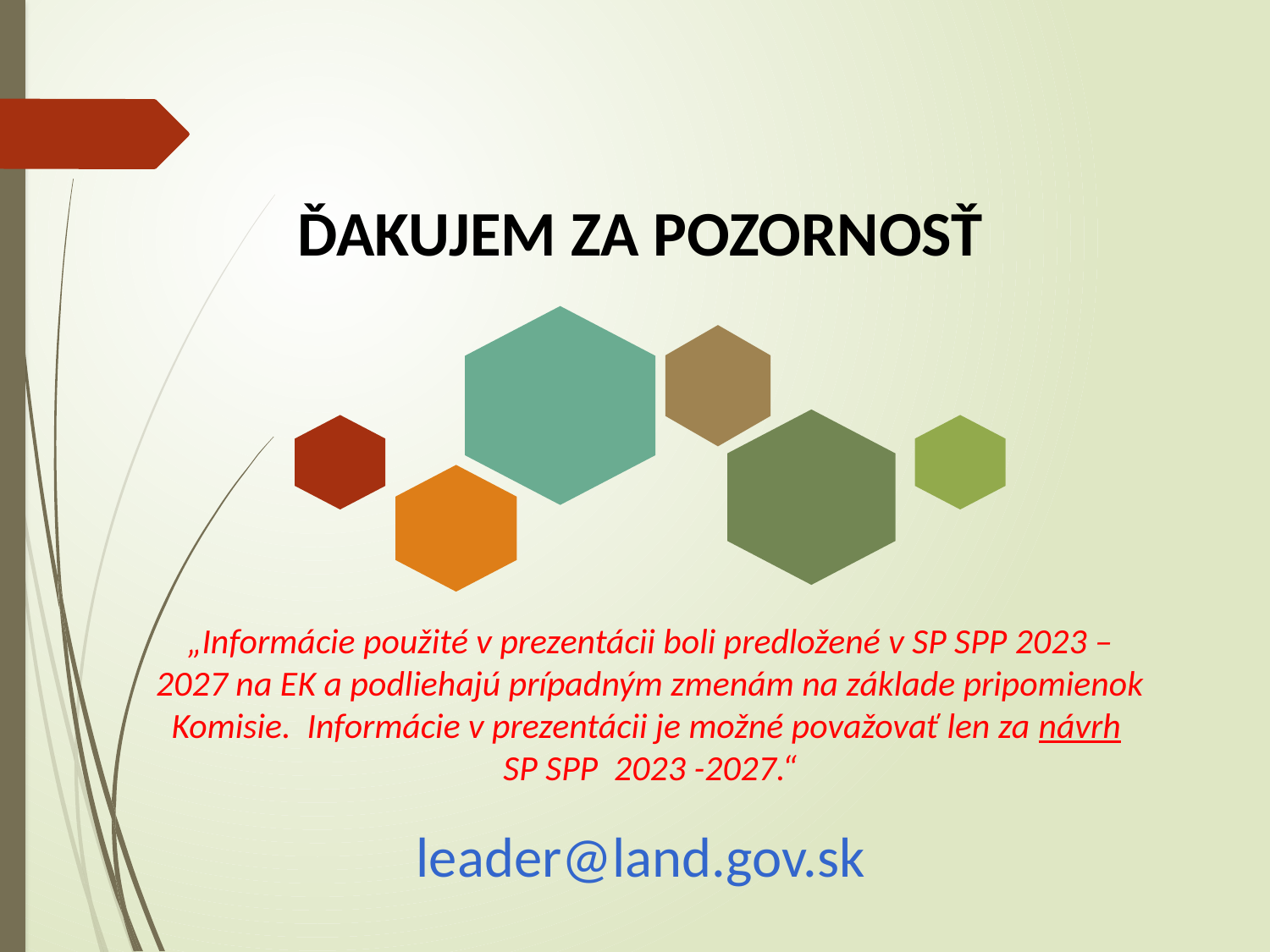

ĎAKUJEM ZA POZORNOSŤ

„Informácie použité v prezentácii boli predložené v SP SPP 2023 – 2027 na EK a podliehajú prípadným zmenám na základe pripomienok Komisie.  Informácie v prezentácii je možné považovať len za návrh
SP SPP  2023 -2027.“
leader@land.gov.sk